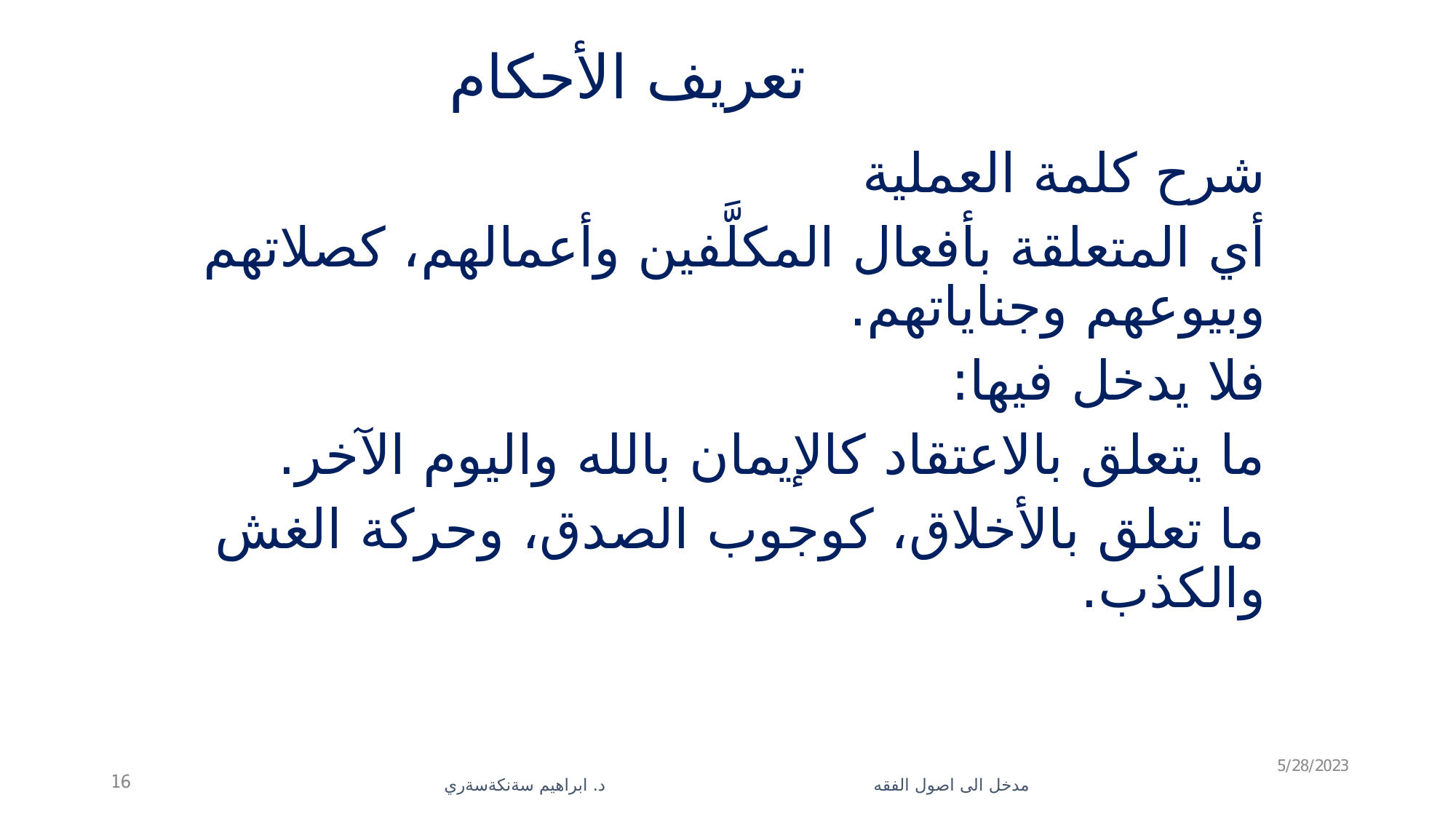

# تعريف الأحكام
شرح كلمة العملية
أي المتعلقة بأفعال المكلَّفين وأعمالهم، كصلاتهم وبيوعهم وجناياتهم.
فلا يدخل فيها:
ما يتعلق بالاعتقاد كالإيمان بالله واليوم الآخر.
ما تعلق بالأخلاق، كوجوب الصدق، وحركة الغش والكذب.
5/28/2023
16
مدخل الى اصول الفقه                                                   د. ابراهيم سةنكةسةري